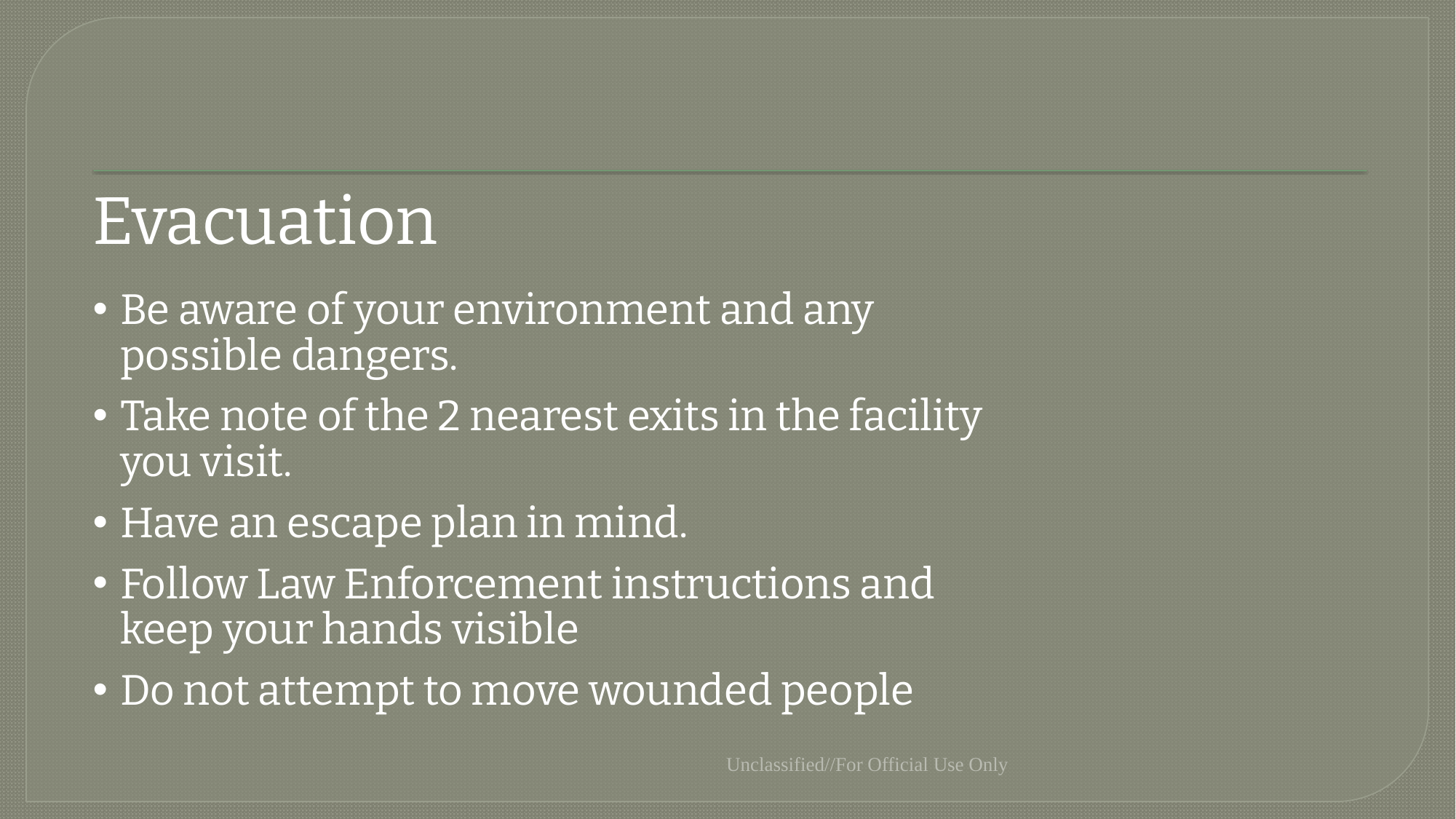

#
Evacuation

Be aware of your environment and any possible dangers.
Take note of the 2 nearest exits in the facility you visit.
Have an escape plan in mind.
Follow Law Enforcement instructions and keep your hands visible
Do not attempt to move wounded people
Unclassified//For Official Use Only